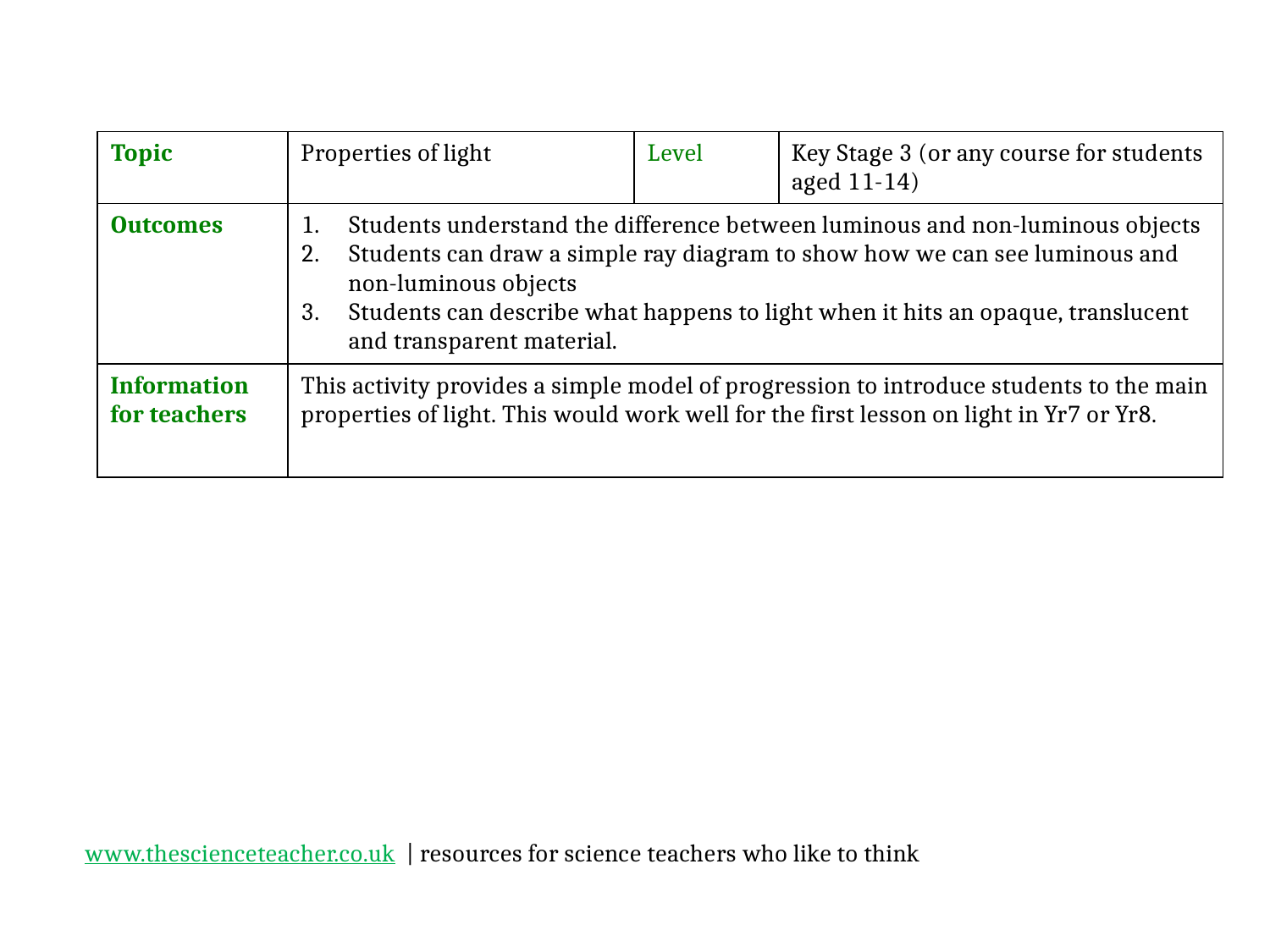

| Topic | Properties of light | Level | Key Stage 3 (or any course for students aged 11-14) |
| --- | --- | --- | --- |
| Outcomes | Students understand the difference between luminous and non-luminous objects Students can draw a simple ray diagram to show how we can see luminous and non-luminous objects Students can describe what happens to light when it hits an opaque, translucent and transparent material. |  |  |
| Information for teachers | This activity provides a simple model of progression to introduce students to the main properties of light. This would work well for the first lesson on light in Yr7 or Yr8. |  |  |
www.thescienceteacher.co.uk  | resources for science teachers who like to think